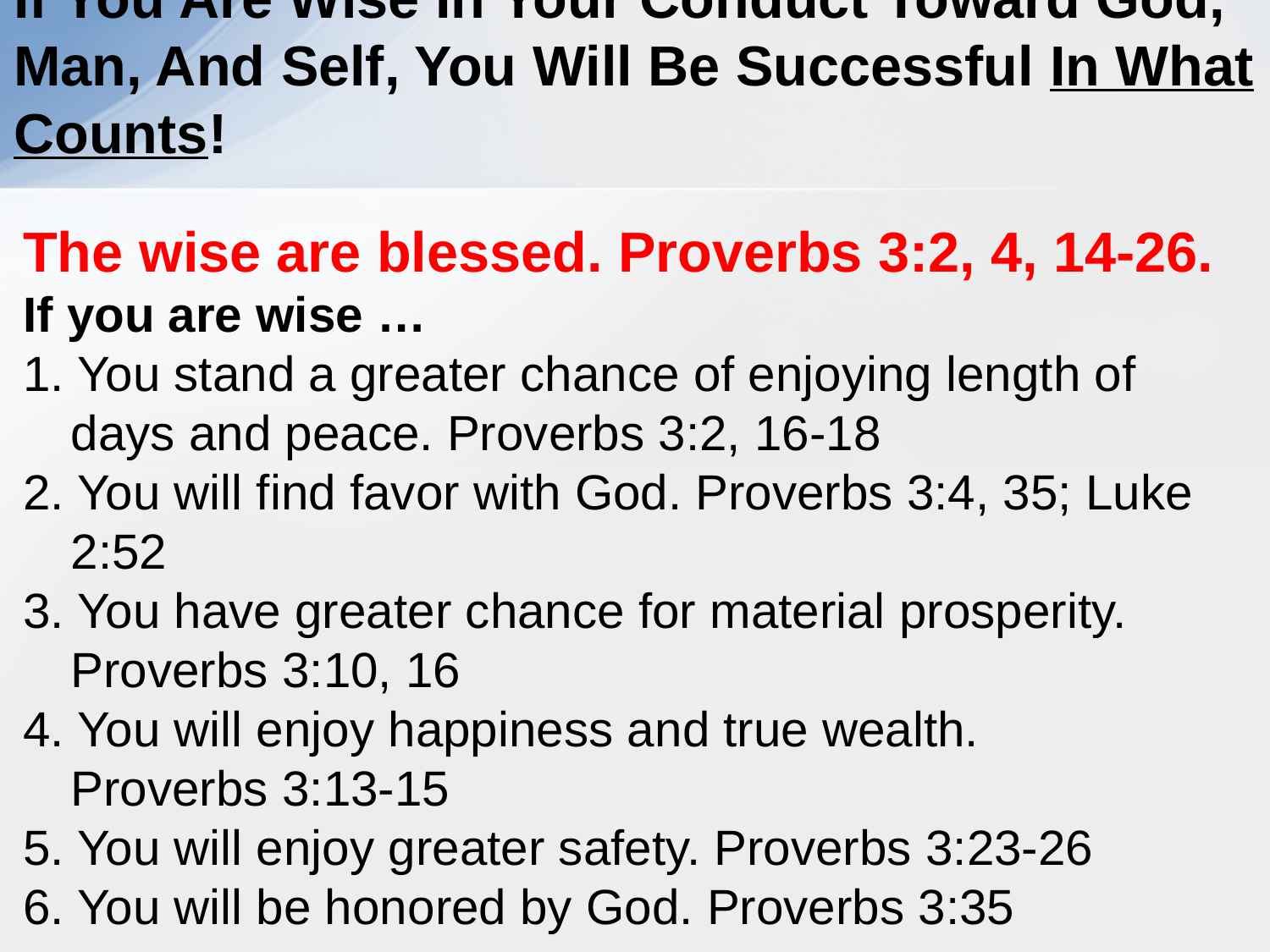

# If You Are Wise In Your Conduct Toward God, Man, And Self, You Will Be Successful In What Counts!
The wise are blessed. Proverbs 3:2, 4, 14-26.
If you are wise …
1. You stand a greater chance of enjoying length of days and peace. Proverbs 3:2, 16-18
2. You will find favor with God. Proverbs 3:4, 35; Luke 2:52
3. You have greater chance for material prosperity. Proverbs 3:10, 16
4. You will enjoy happiness and true wealth.
Proverbs 3:13-15
5. You will enjoy greater safety. Proverbs 3:23-26
6. You will be honored by God. Proverbs 3:35